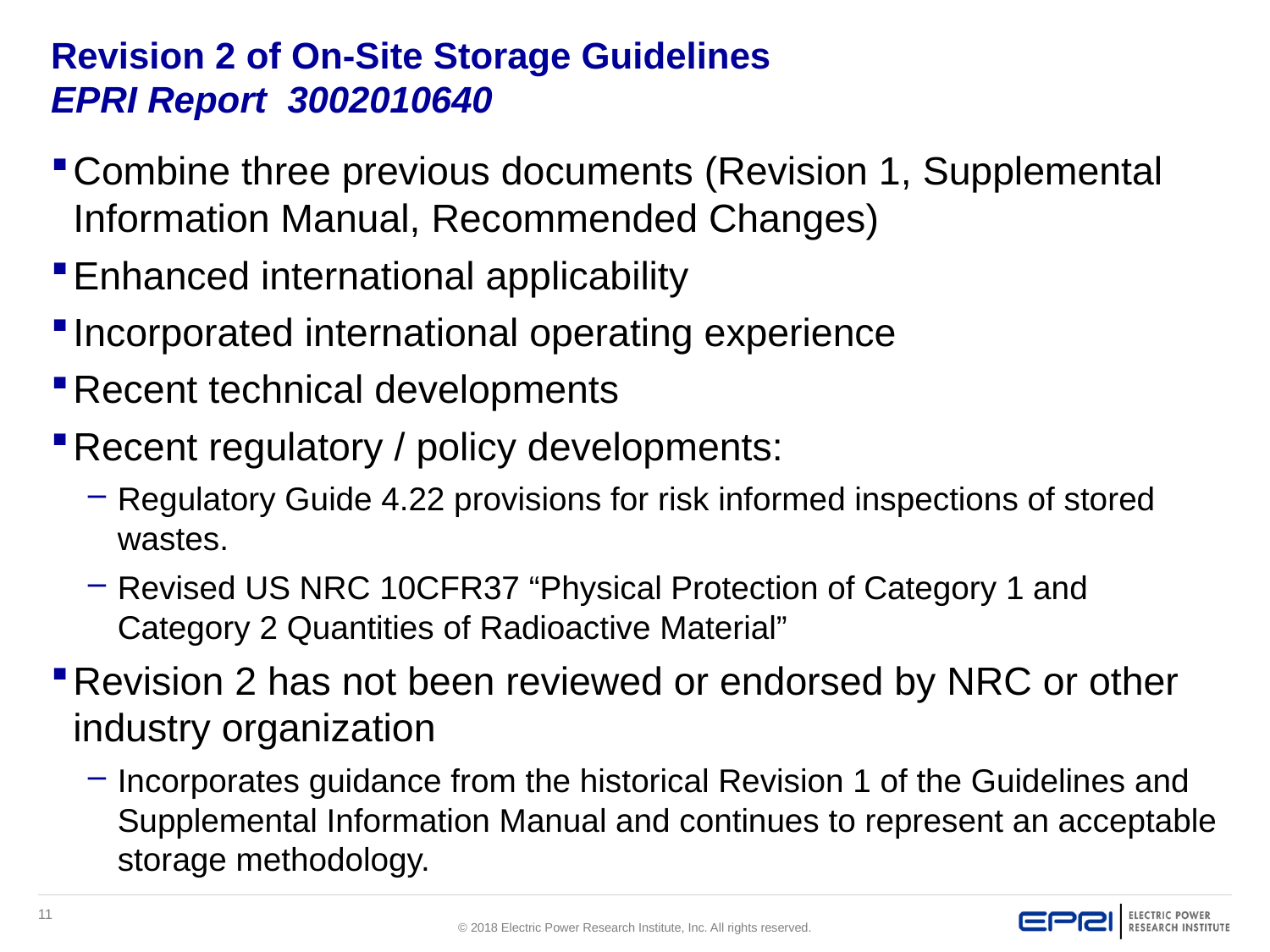

# Revision 2 of On-Site Storage Guidelines EPRI Report  3002010640
Combine three previous documents (Revision 1, Supplemental Information Manual, Recommended Changes)
Enhanced international applicability
Incorporated international operating experience
Recent technical developments
Recent regulatory / policy developments:
Regulatory Guide 4.22 provisions for risk informed inspections of stored wastes.
Revised US NRC 10CFR37 “Physical Protection of Category 1 and Category 2 Quantities of Radioactive Material”
Revision 2 has not been reviewed or endorsed by NRC or other industry organization
Incorporates guidance from the historical Revision 1 of the Guidelines and Supplemental Information Manual and continues to represent an acceptable storage methodology.